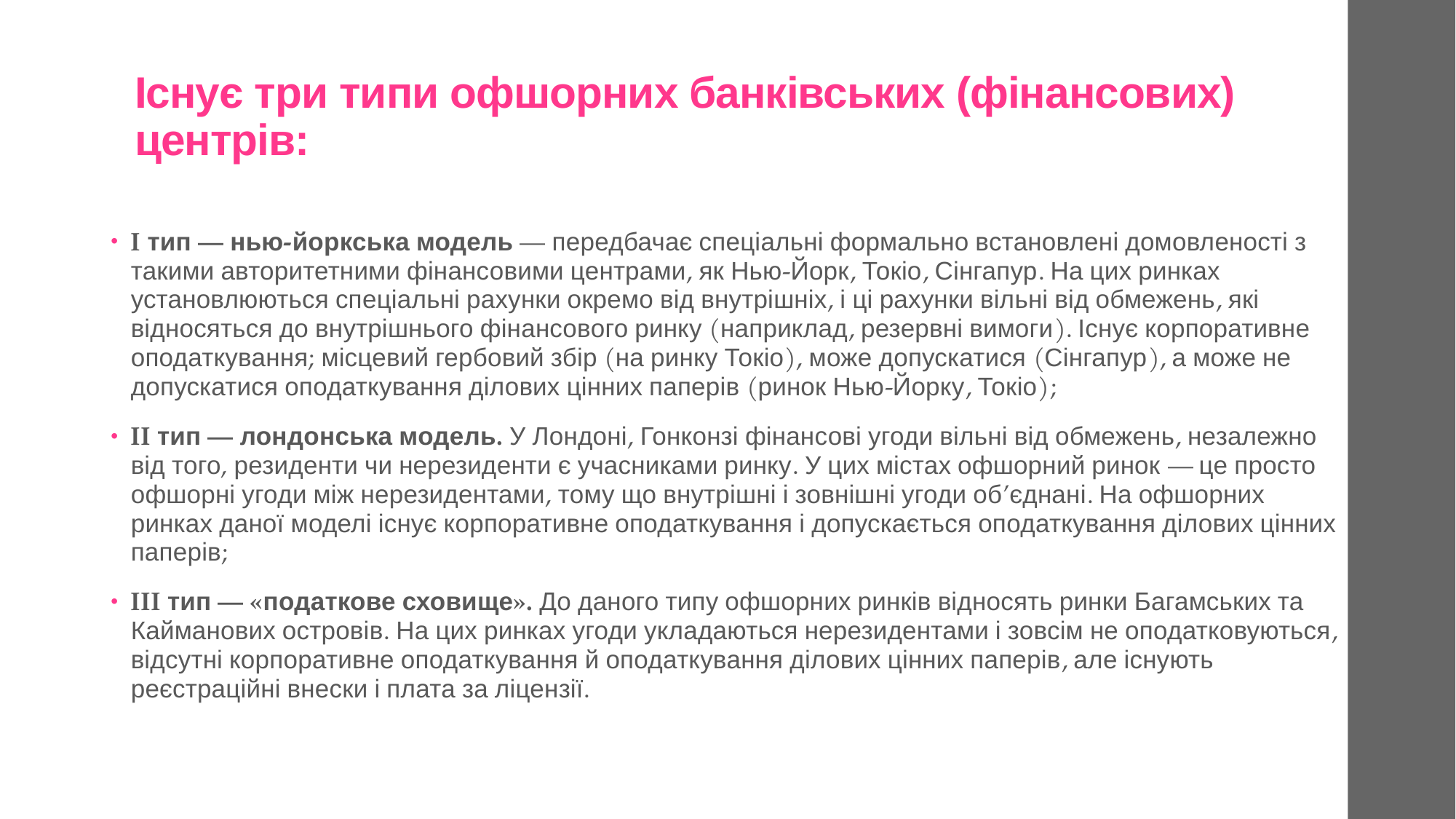

# Існує три типи офшорних банківських (фінансових) центрів:

I тип — нью-йоркська модель — передбачає спеціальні формально встановлені домовленості з такими авторитетними фінансовими центрами, як Нью-Йорк, Токіо, Сінгапур. На цих ринках установлюються спеціальні рахунки окремо від внутрішніх, і ці рахунки вільні від обмежень, які відносяться до внутрішнього фінансового ринку (наприклад, резервні вимоги). Існує корпоративне оподаткування; місцевий гербовий збір (на ринку Токіо), може допускатися (Сінгапур), а може не допускатися оподаткування ділових цінних паперів (ринок Нью-Йорку, Токіо);
II тип — лондонська модель. У Лондоні, Гонконзі фінансові угоди вільні від обмежень, незалежно від того, резиденти чи нерезиденти є учасниками ринку. У цих містах офшорний ринок — це просто офшорні угоди між нерезидентами, тому що внутрішні і зовнішні угоди об’єднані. На офшорних ринках даної моделі існує корпоративне оподаткування і допускається оподаткування ділових цінних паперів;
III тип — «податкове сховище». До даного типу офшорних ринків відносять ринки Багамських та Кайманових островів. На цих ринках угоди укладаються нерезидентами і зовсім не оподатковуються, відсутні корпоративне оподаткування й оподаткування ділових цінних паперів, але існують реєстраційні внески і плата за ліцензії.